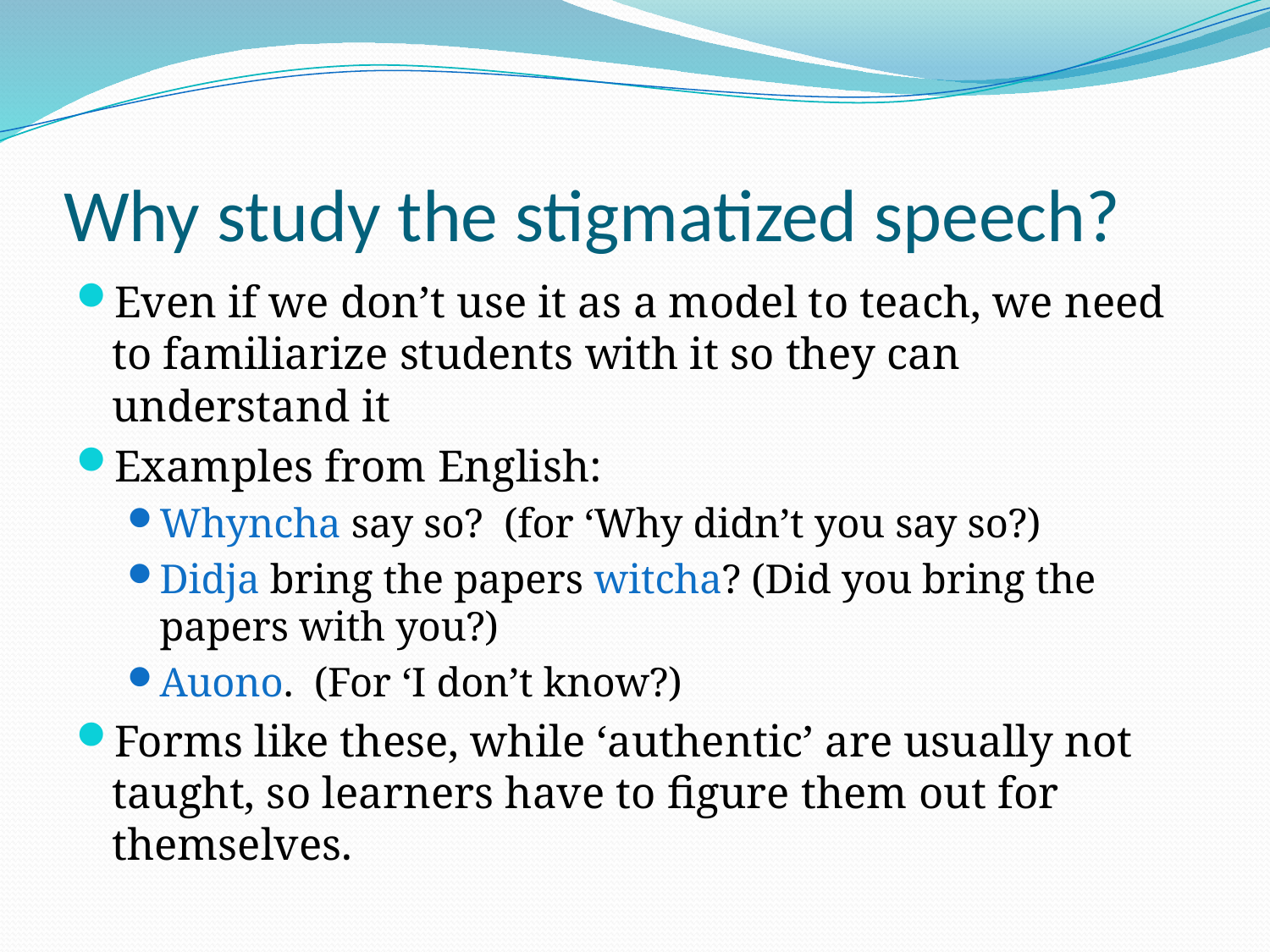

# Why study the stigmatized speech?
Even if we don’t use it as a model to teach, we need to familiarize students with it so they can understand it
Examples from English:
Whyncha say so?  (for ‘Why didn’t you say so?)
Didja bring the papers witcha? (Did you bring the papers with you?)
Auono.  (For ‘I don’t know?)
Forms like these, while ‘authentic’ are usually not taught, so learners have to figure them out for themselves.